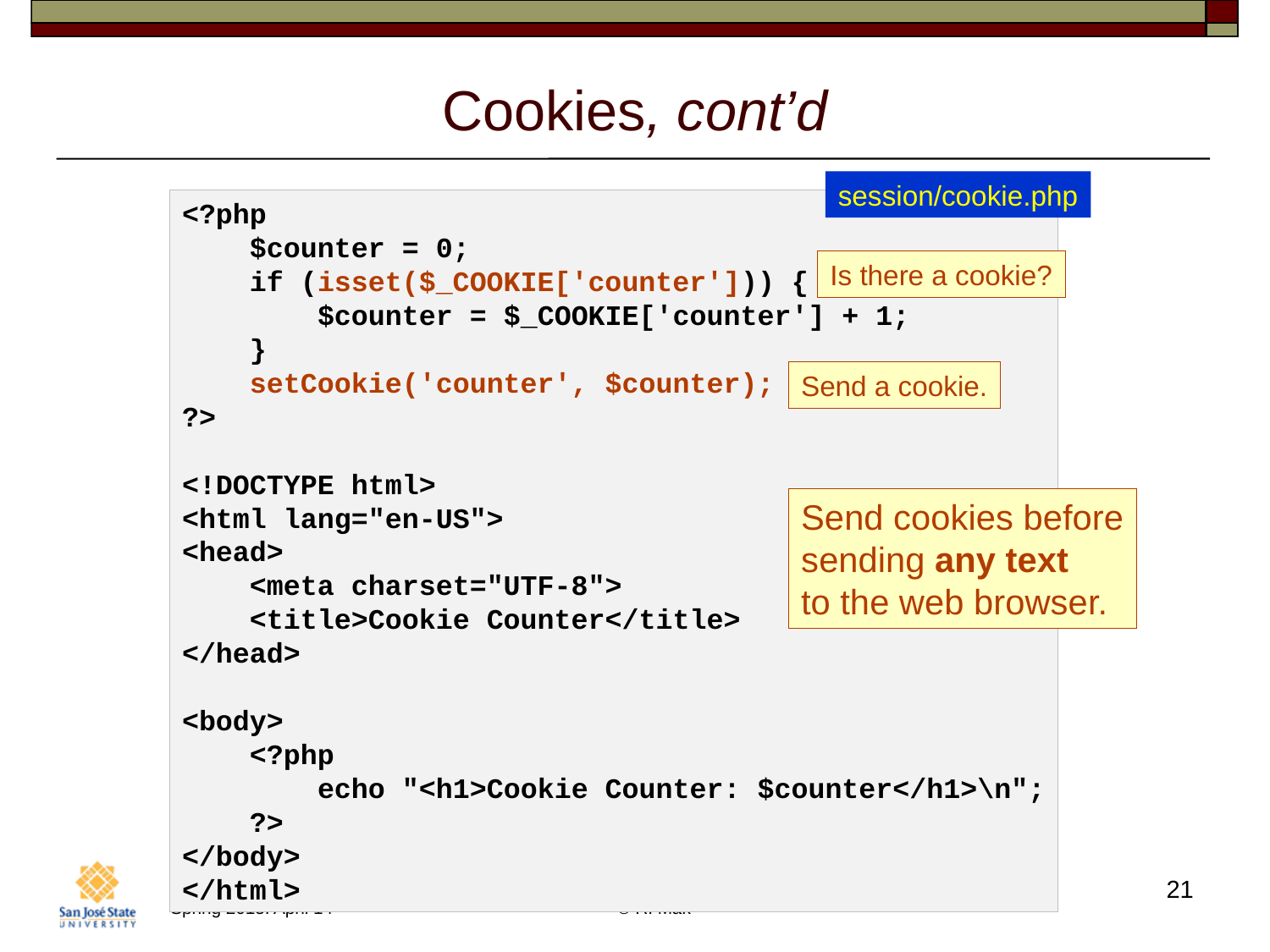

# Cookies, cont’d
session/cookie.php
<?php
    $counter = 0;
    if (isset($_COOKIE['counter'])) {
        $counter = $_COOKIE['counter'] + 1;
    }
    setCookie('counter', $counter);
?>

<!DOCTYPE html>
<html lang="en-US">
<head>
    <meta charset="UTF-8">
    <title>Cookie Counter</title>
</head>

<body>
    <?php
        echo "<h1>Cookie Counter: $counter</h1>\n";
    ?>
</body>
</html>
Is there a cookie?
Send a cookie.
Send cookies before
sending any text
to the web browser.
21